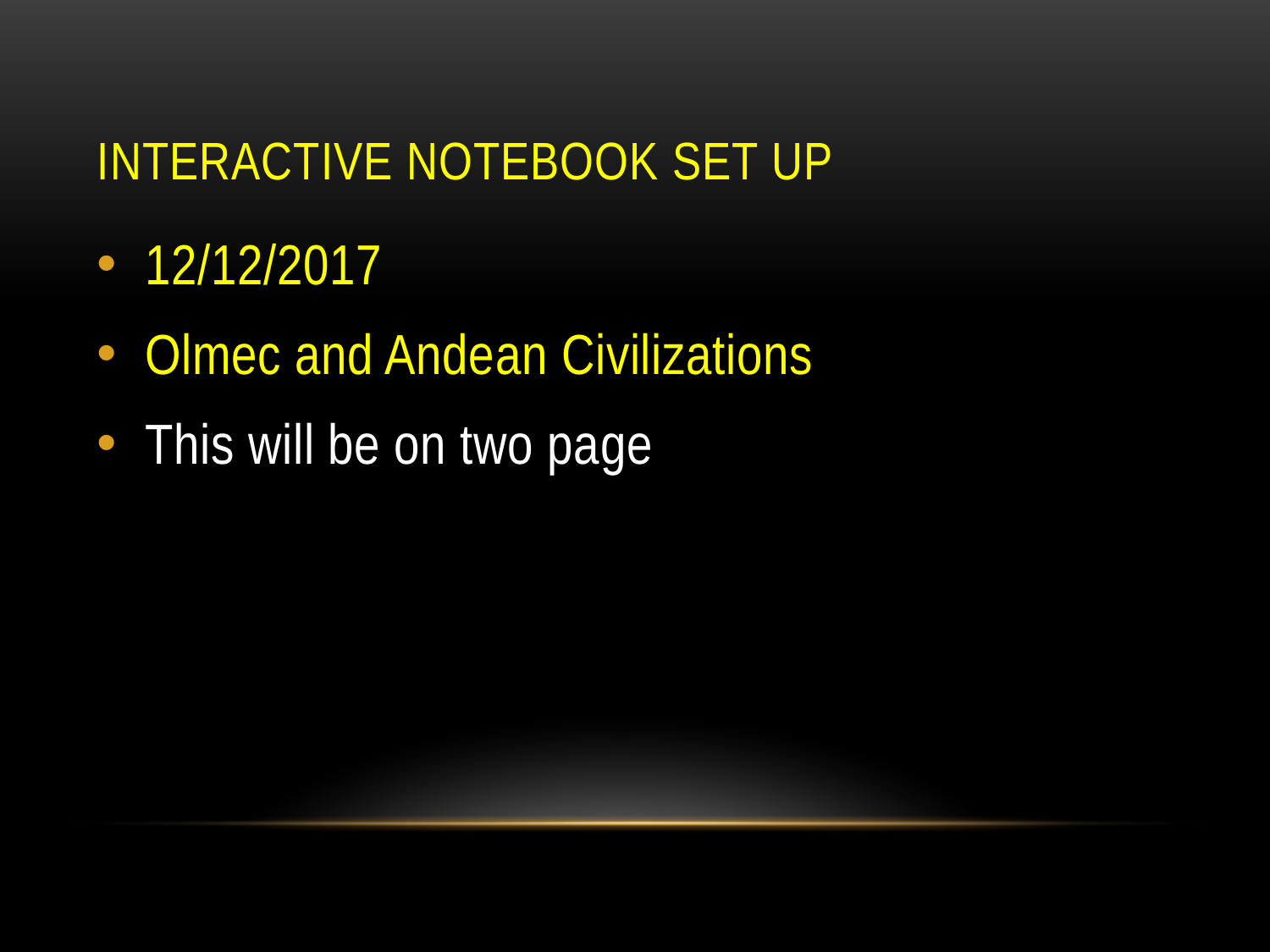

# Interactive Notebook set up
12/12/2017
Olmec and Andean Civilizations
This will be on two page